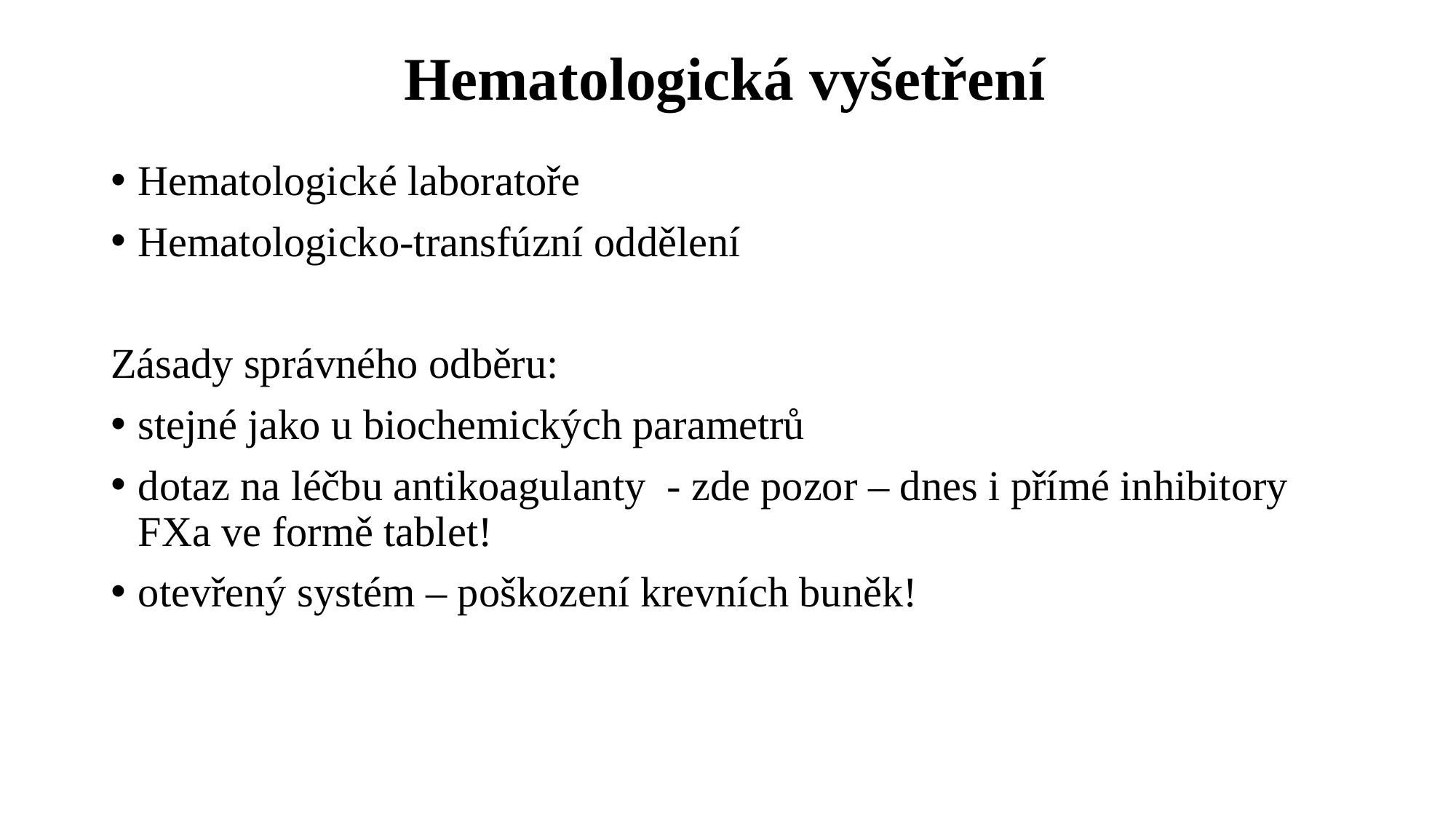

# Hematologická vyšetření
Hematologické laboratoře
Hematologicko-transfúzní oddělení

Zásady správného odběru:
stejné jako u biochemických parametrů
dotaz na léčbu antikoagulanty  - zde pozor – dnes i přímé inhibitory FXa ve formě tablet!
otevřený systém – poškození krevních buněk!